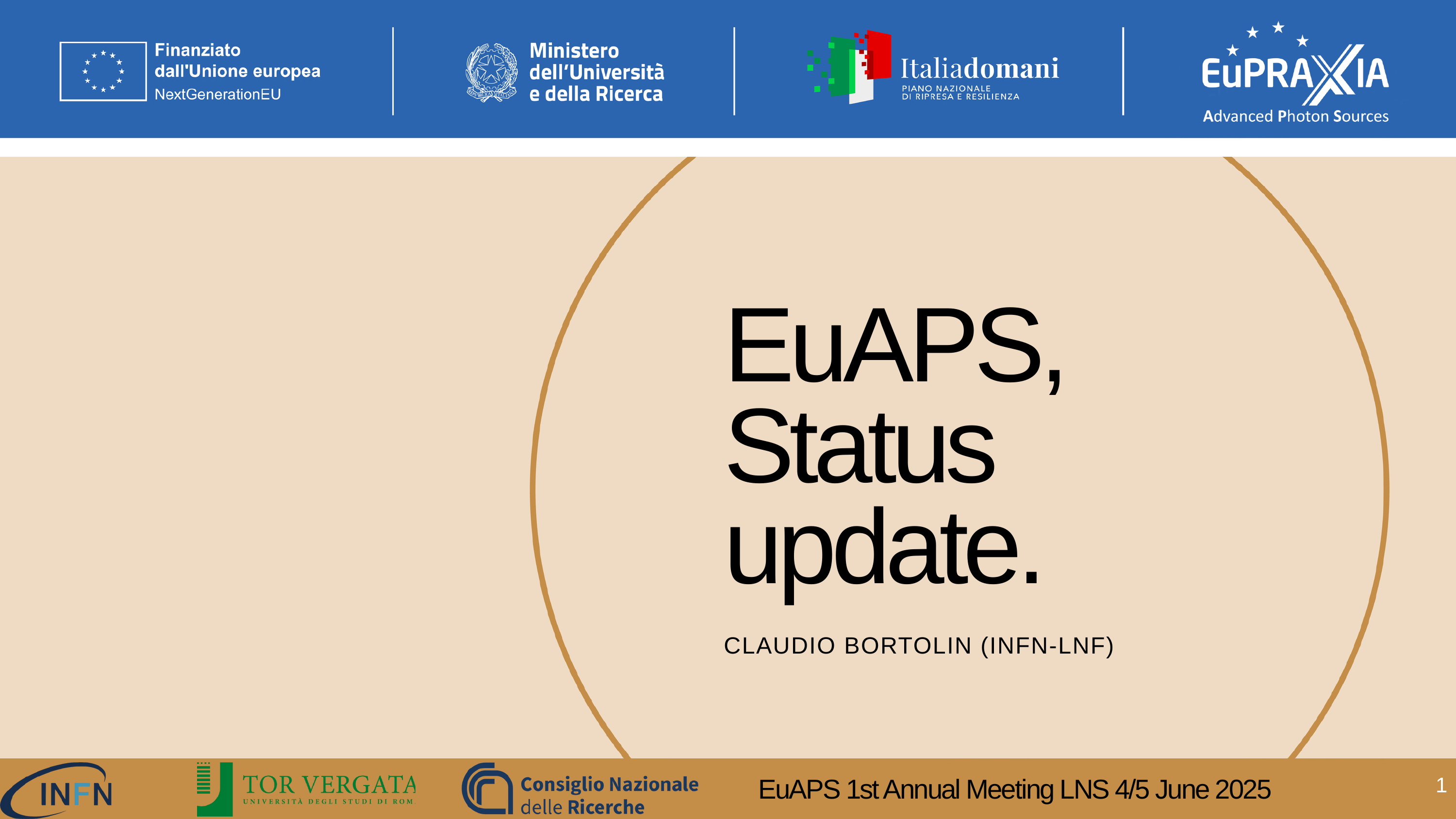

EuAPS, Status update.
CLAUDIO BORTOLIN (INFN-LNF)

1
EuAPS 1st Annual Meeting LNS 4/5 June 2025